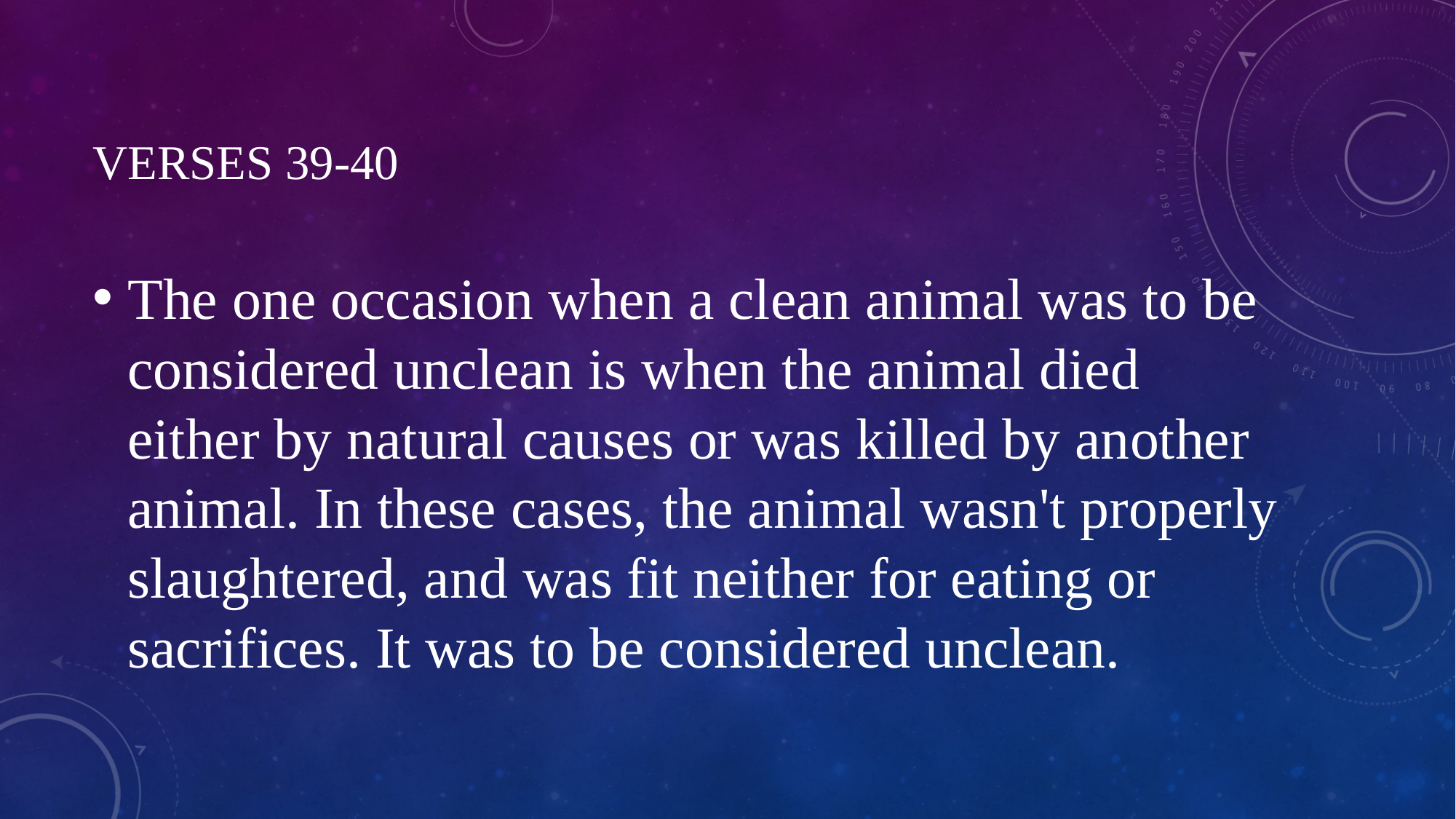

# Verses 39-40
The one occasion when a clean animal was to be considered unclean is when the animal died either by natural causes or was killed by another animal. In these cases, the animal wasn't properly slaughtered, and was fit neither for eating or sacrifices. It was to be considered unclean.